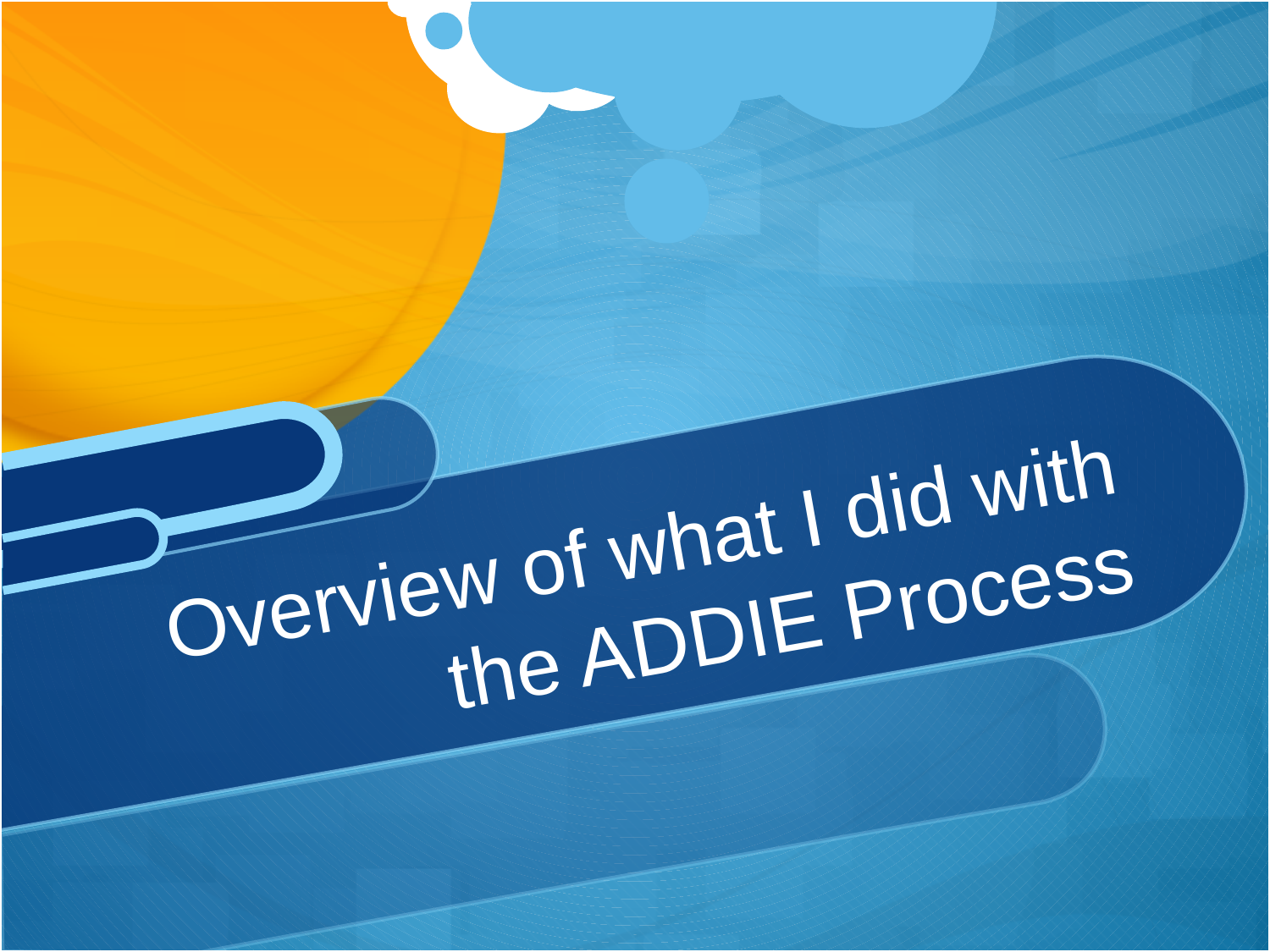

# Overview of what I did with the ADDIE Process